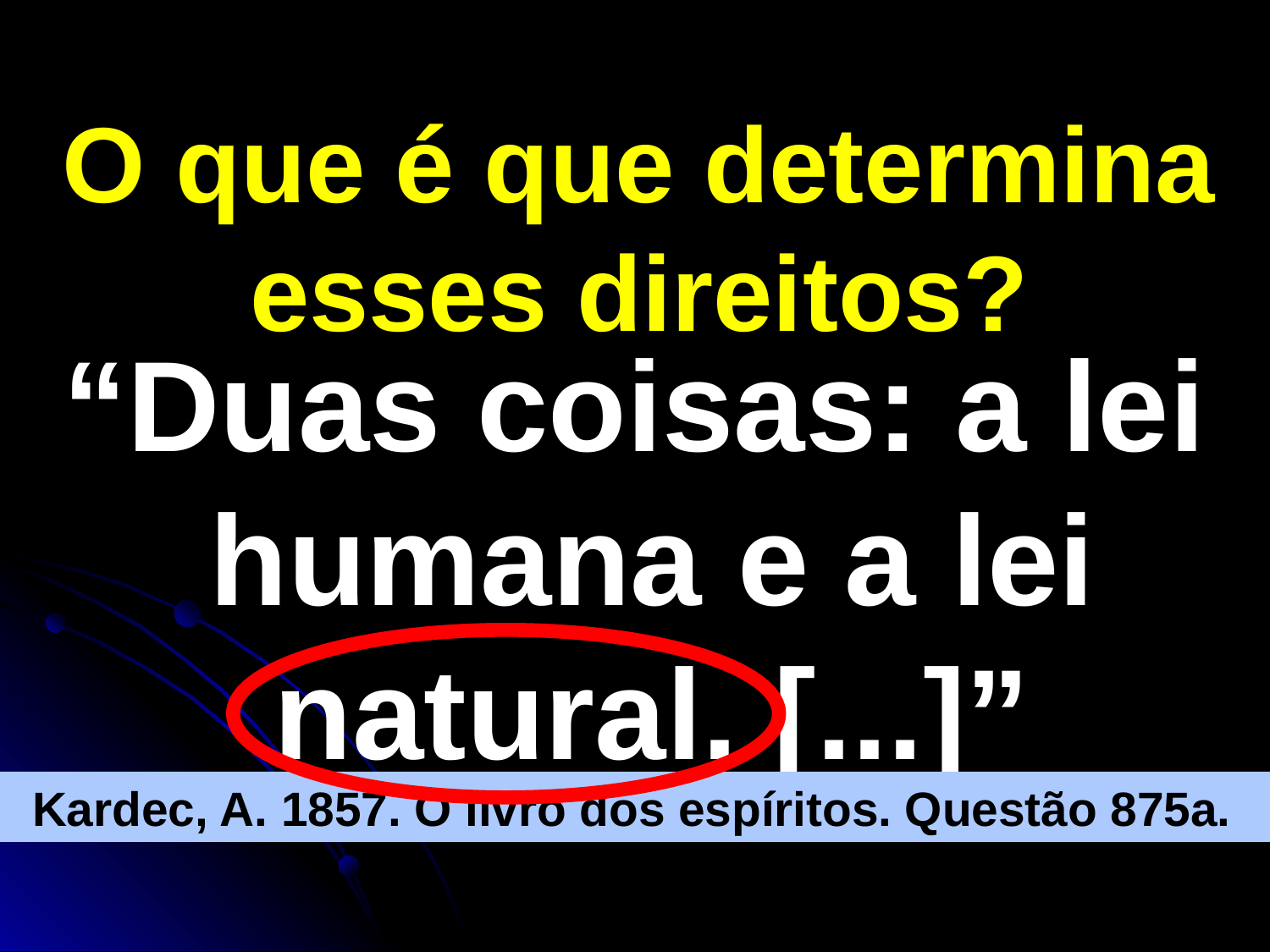

# O que é que determina esses direitos?
“Duas coisas: a lei humana e a lei natural. [...]”

Kardec, A. 1857. O livro dos espíritos. Questão 875a.